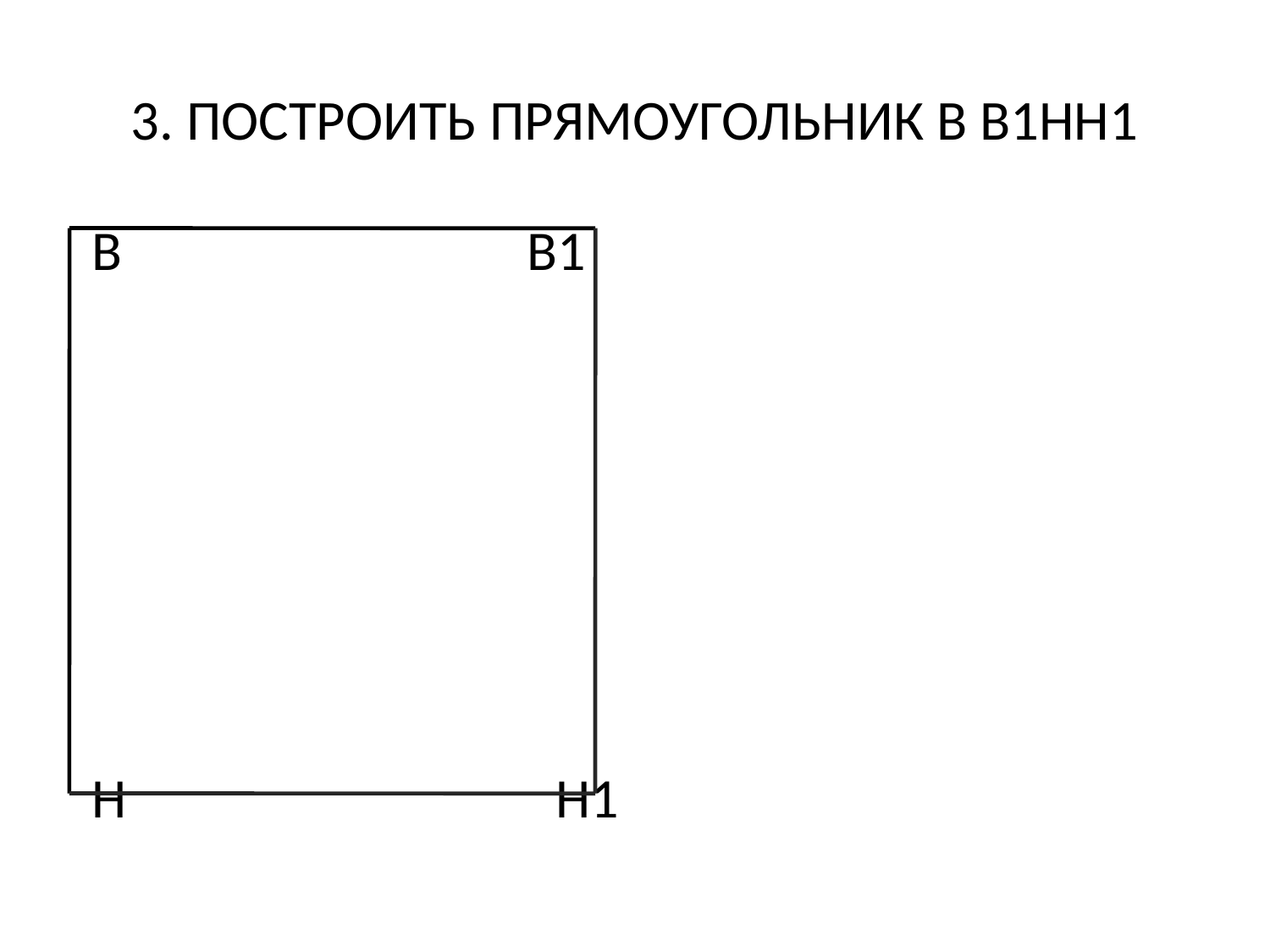

# 3. ПОСТРОИТЬ ПРЯМОУГОЛЬНИК В В1НН1
В                                В1

Н                                  Н1